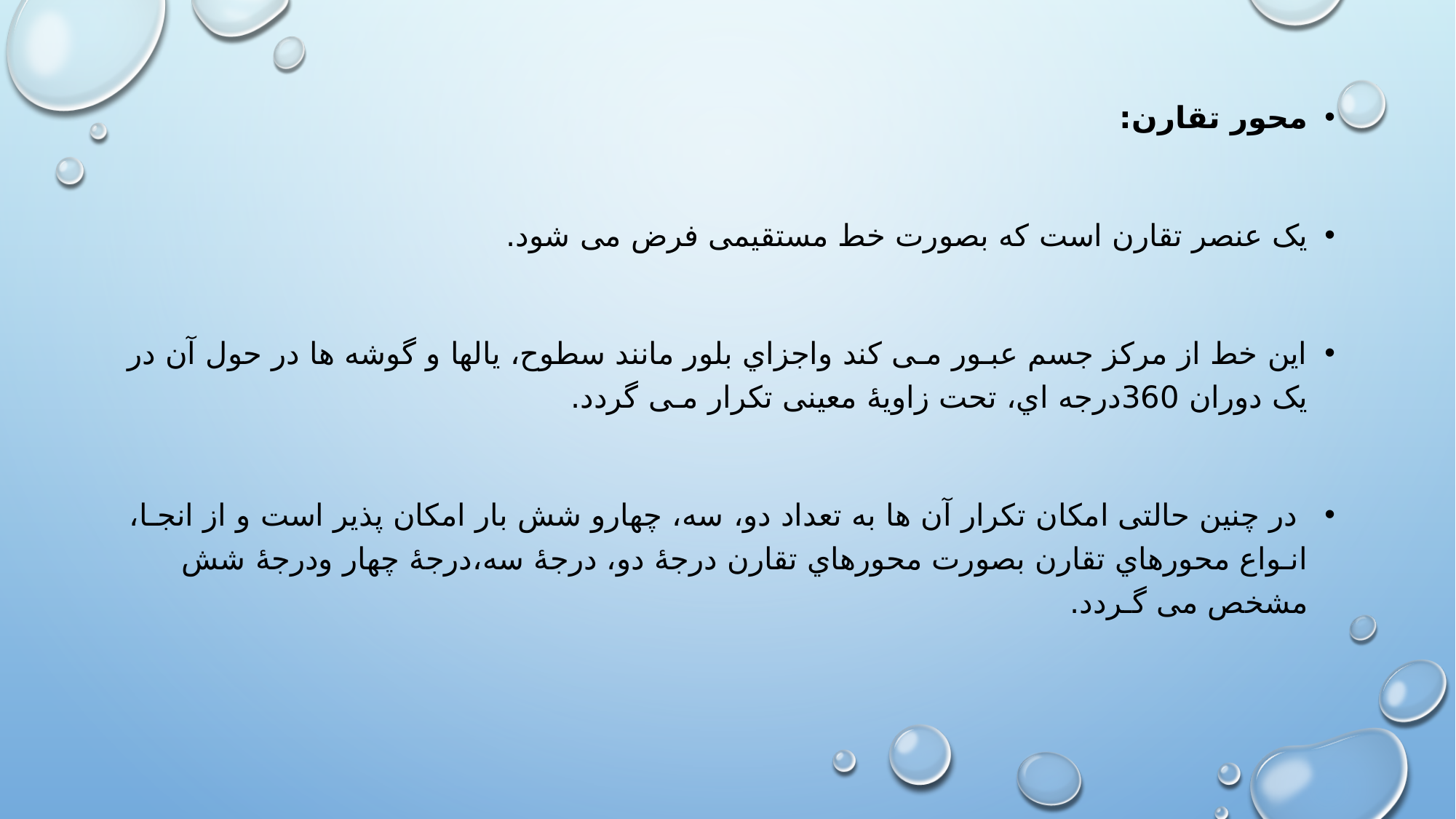

محور تقارن:

یک عنصر تقارن است که بصورت خط مستقیمی فرض می شود.

این خط از مرکز جسم عبـور مـی کند واجزاي بلور مانند سطوح، یالها و گوشه ها در حول آن در یک دوران 360درجه اي، تحت زاویۀ معینی تکرار مـی گردد.

 در چنین حالتی امکان تکرار آن ها به تعداد دو، سه، چهارو شش بار امکان پذیر است و از انجـا، انـواع محورهاي تقارن بصورت محورهاي تقارن درجۀ دو، درجۀ سه،درجۀ چهار ودرجۀ شش مشخص می گـردد.